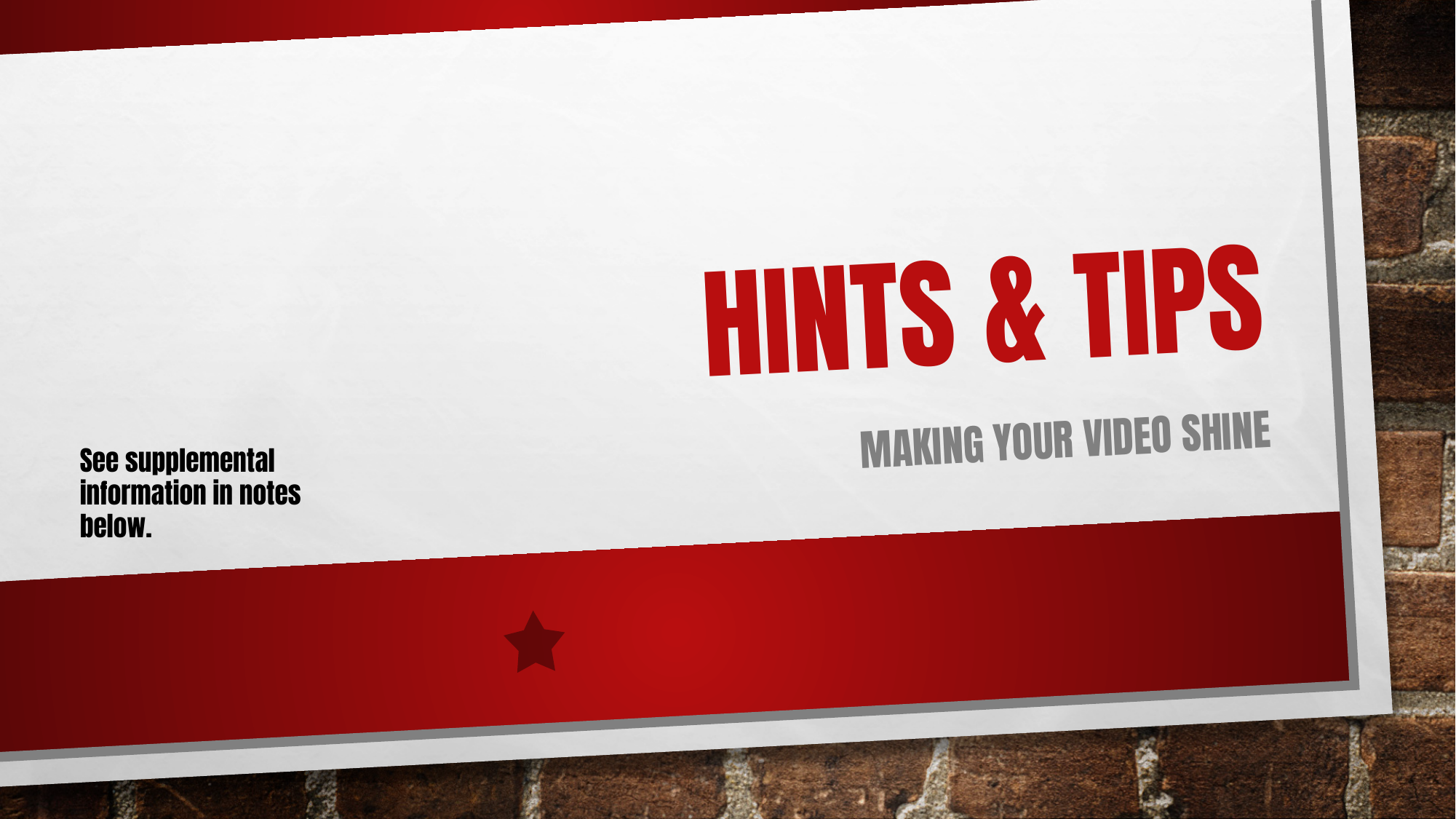

# Hints & tips
Making your video shine
See supplemental information in notes below.
Hi I’m Steven Melendez, Coordinator of the Educational Media Studio.
Zona and I are here to help you feel more comfortable with creating videos for your course. It is actually easier than you think. So let’s get started.